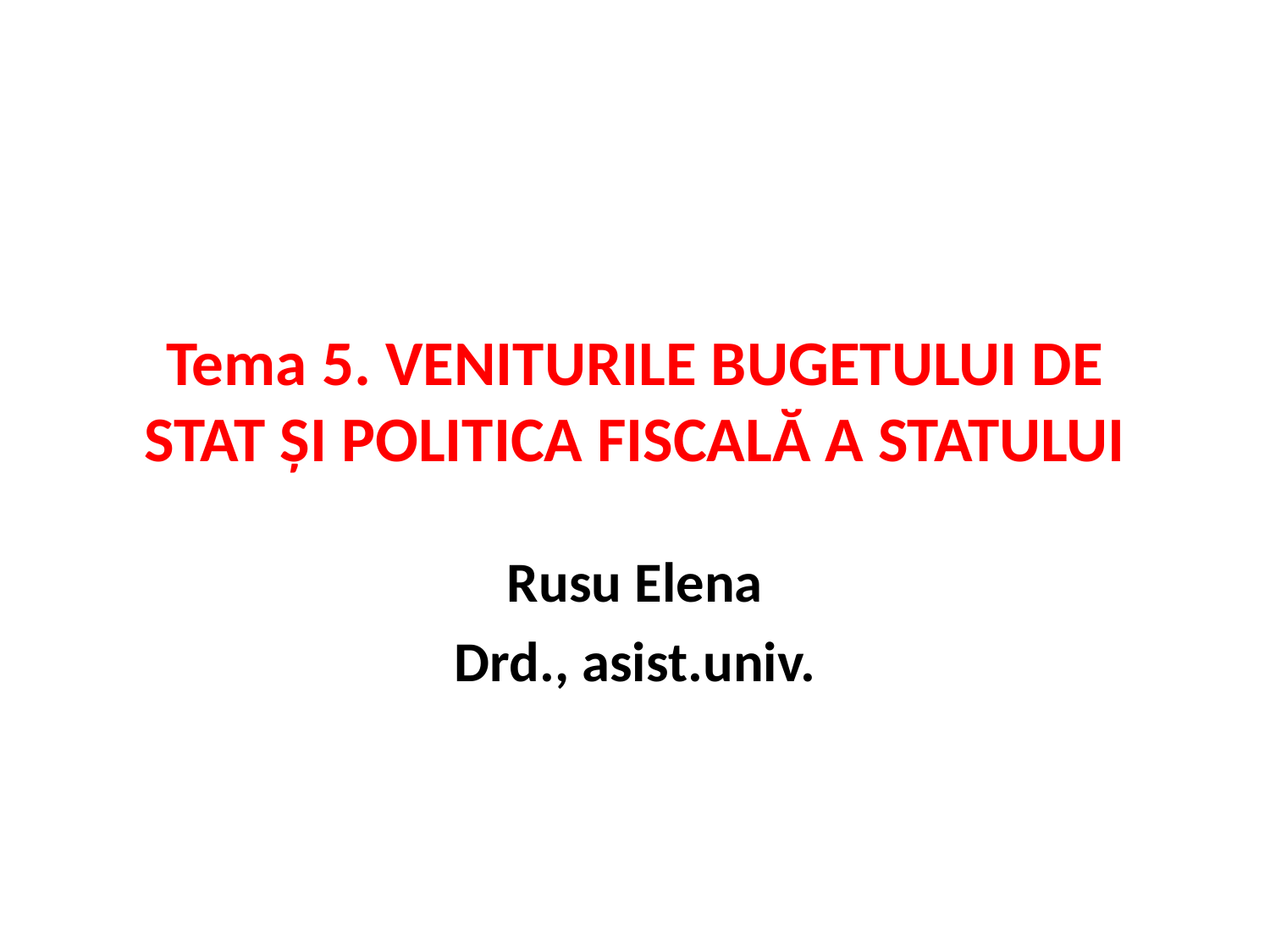

# Tema 5. VENITURILE BUGETULUI DE STAT ŞI POLITICA FISCALĂ A STATULUI
Rusu Elena
Drd., asist.univ.